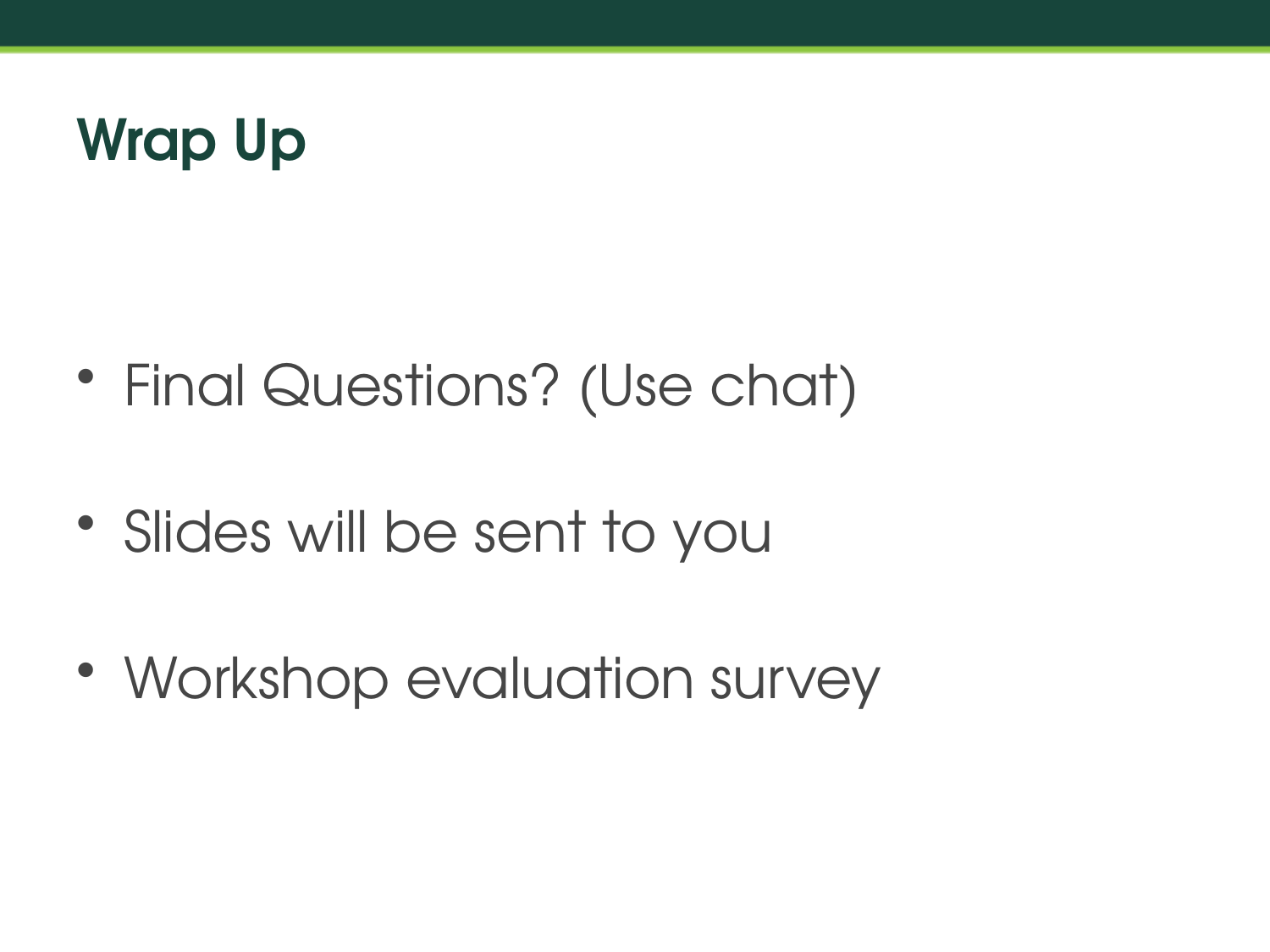

# Wrap Up
Final Questions? (Use chat)
Slides will be sent to you
Workshop evaluation survey